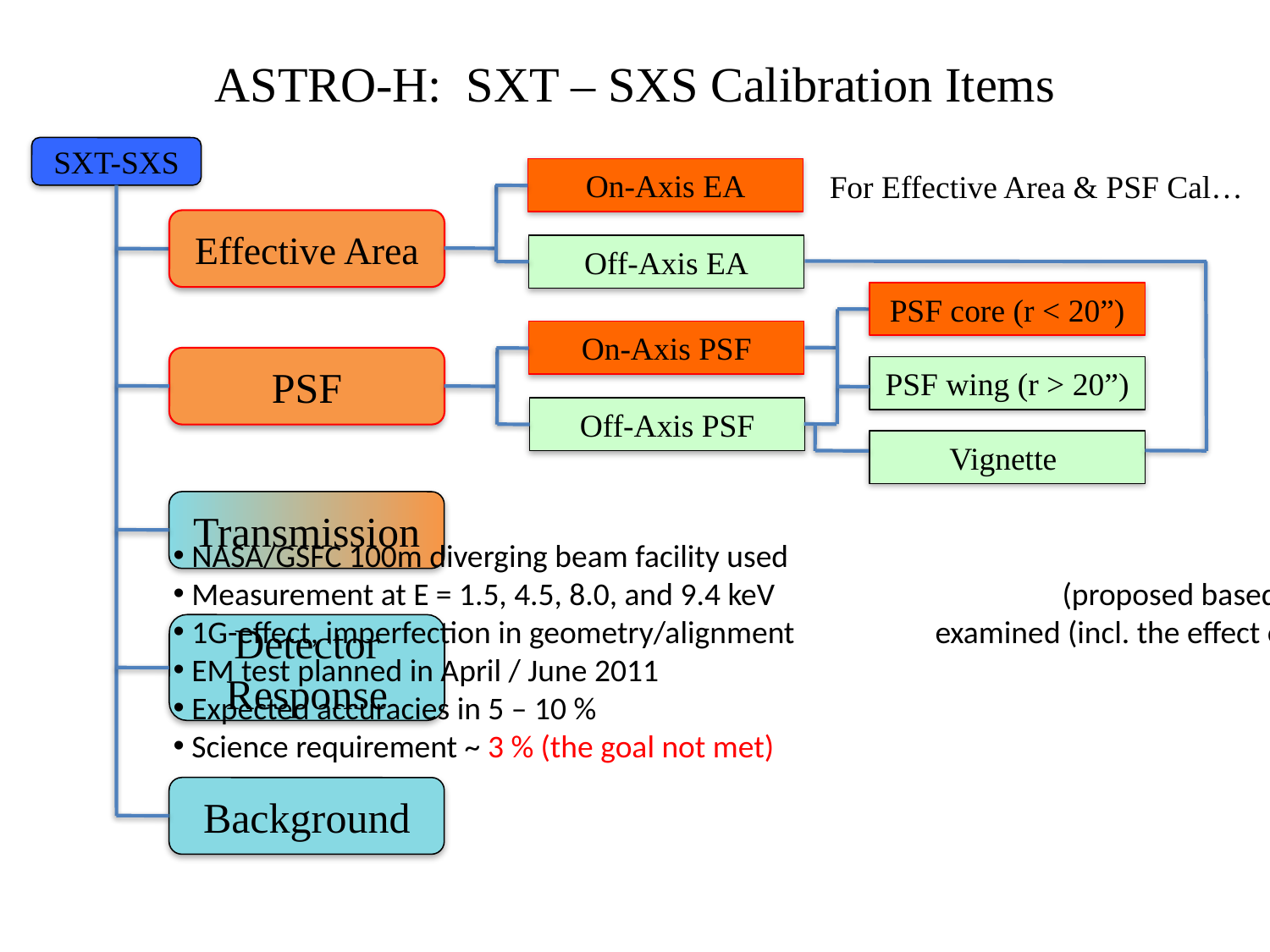

# ASTRO-H:  SXT – SXS Calibration Items
SXT-SXS
On-Axis EA
For Effective Area & PSF Cal…
Effective Area
Off-Axis EA
PSF core (r < 20”)
On-Axis PSF
PSF
PSF wing (r > 20”)
Off-Axis PSF
Vignette
Transmission
 NASA/GSFC 100m diverging beam facility used
 Measurement at E = 1.5, 4.5, 8.0, and 9.4 keV 			(proposed based on the Suzaku lessons)
 1G-effect, imperfection in geometry/alignment 		examined (incl. the effect of vibration test)
 EM test planned in April / June 2011
 Expected accuracies in 5 – 10 %
 Science requirement ~ 3 % (the goal not met)
Detector Response
Background